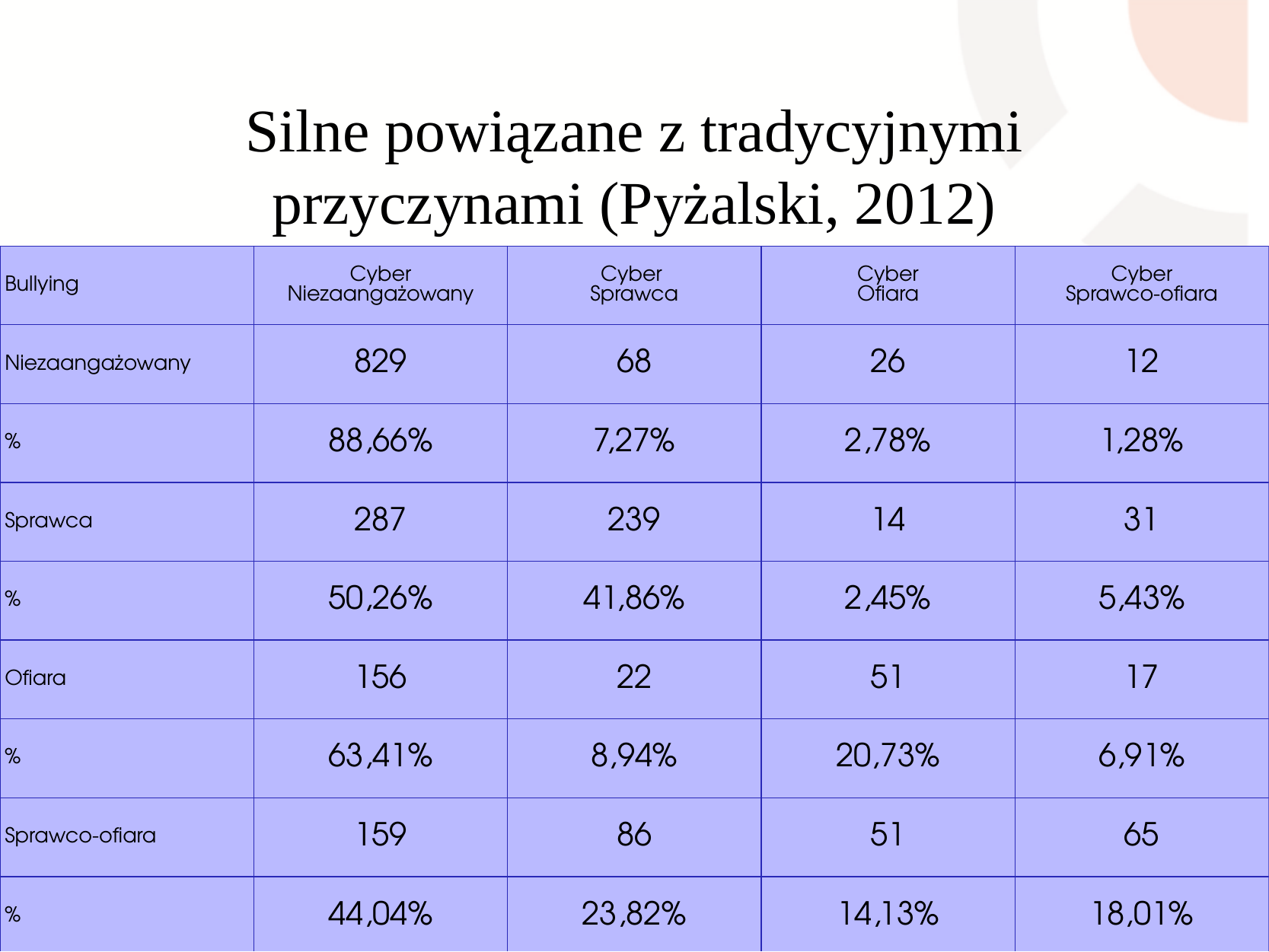

Silne powiązane z tradycyjnymi przyczynami (Pyżalski, 2012)
| Bullying | Cyber Niezaangażowany | Cyber Sprawca | Cyber Ofiara | Cyber Sprawco-ofiara |
| --- | --- | --- | --- | --- |
| Niezaangażowany | 829 | 68 | 26 | 12 |
| % | 88,66% | 7,27% | 2,78% | 1,28% |
| Sprawca | 287 | 239 | 14 | 31 |
| % | 50,26% | 41,86% | 2,45% | 5,43% |
| Ofiara | 156 | 22 | 51 | 17 |
| % | 63,41% | 8,94% | 20,73% | 6,91% |
| Sprawco-ofiara | 159 | 86 | 51 | 65 |
| % | 44,04% | 23,82% | 14,13% | 18,01% |